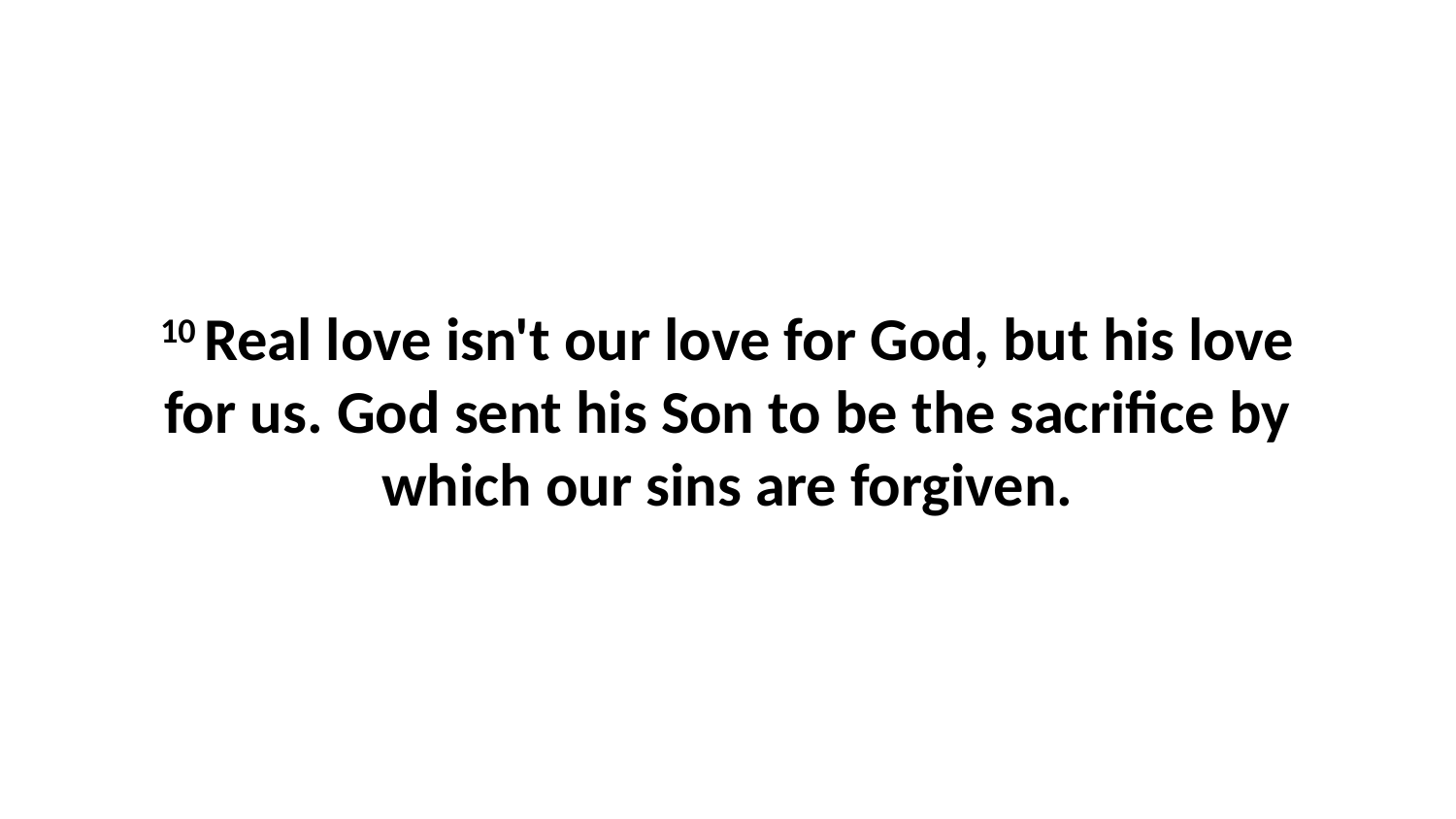

10 Real love isn't our love for God, but his love for us. God sent his Son to be the sacrifice by which our sins are forgiven.